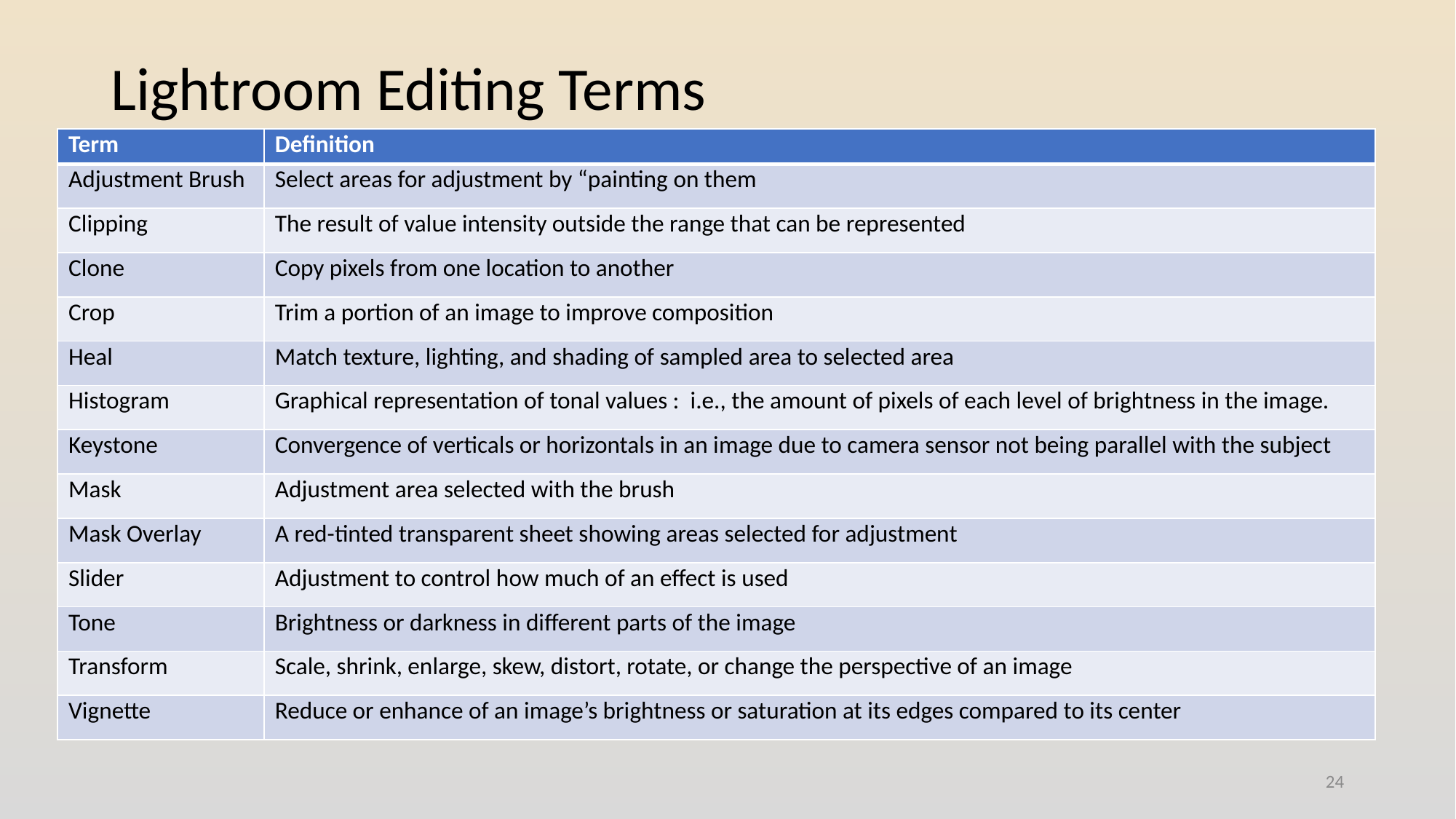

# Lightroom Editing Terms
| Term | Definition |
| --- | --- |
| Adjustment Brush | Select areas for adjustment by “painting on them |
| Clipping | The result of value intensity outside the range that can be represented |
| Clone | Copy pixels from one location to another |
| Crop | Trim a portion of an image to improve composition |
| Heal | Match texture, lighting, and shading of sampled area to selected area |
| Histogram | Graphical representation of tonal values : i.e., the amount of pixels of each level of brightness in the image. |
| Keystone | Convergence of verticals or horizontals in an image due to camera sensor not being parallel with the subject |
| Mask | Adjustment area selected with the brush |
| Mask Overlay | A red-tinted transparent sheet showing areas selected for adjustment |
| Slider | Adjustment to control how much of an effect is used |
| Tone | Brightness or darkness in different parts of the image |
| Transform | Scale, shrink, enlarge, skew, distort, rotate, or change the perspective of an image |
| Vignette | Reduce or enhance of an image’s brightness or saturation at its edges compared to its center |

24